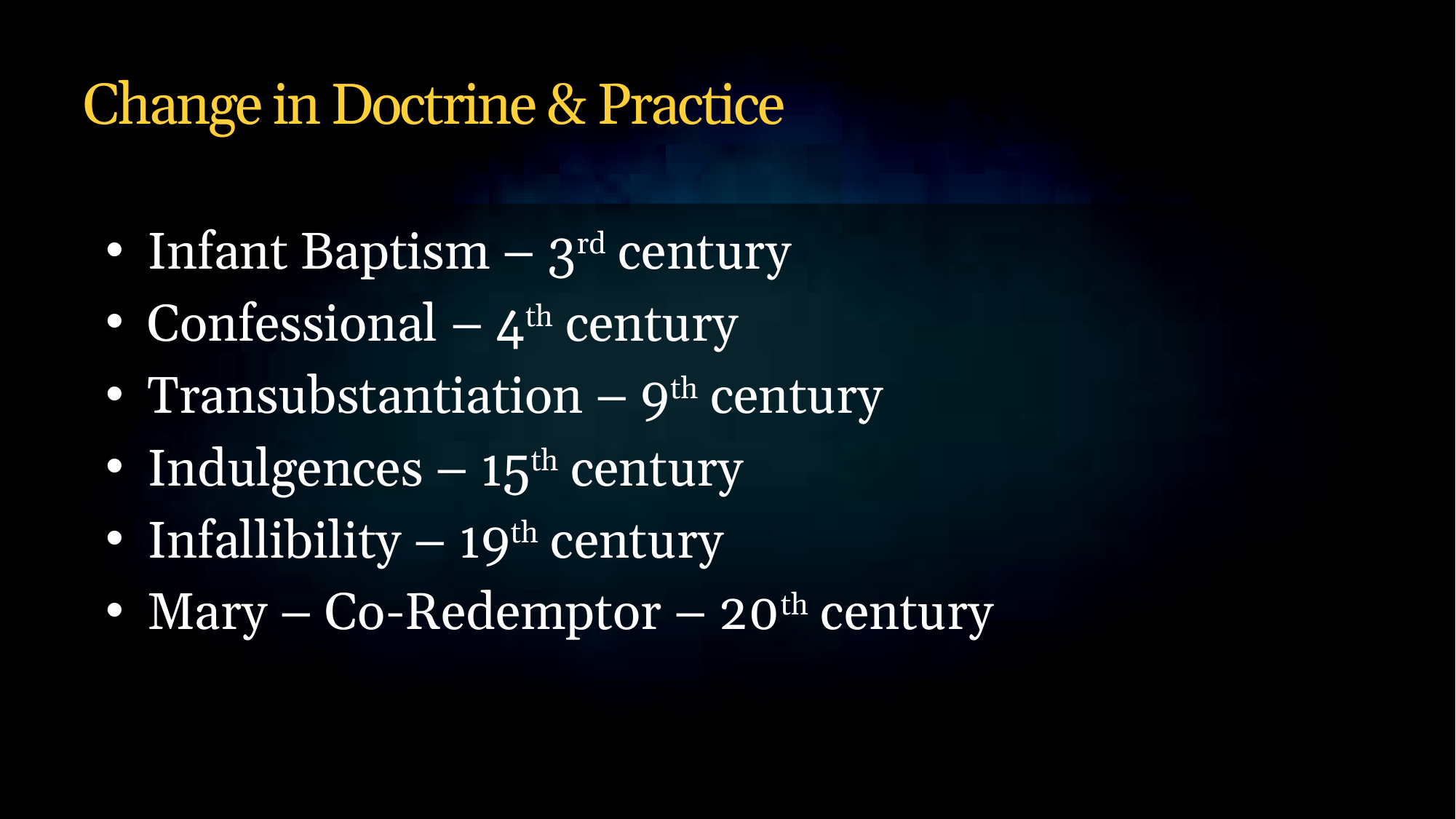

# Change in Doctrine & Practice
Infant Baptism – 3rd century
Confessional – 4th century
Transubstantiation – 9th century
Indulgences – 15th century
Infallibility – 19th century
Mary – Co-Redemptor – 20th century